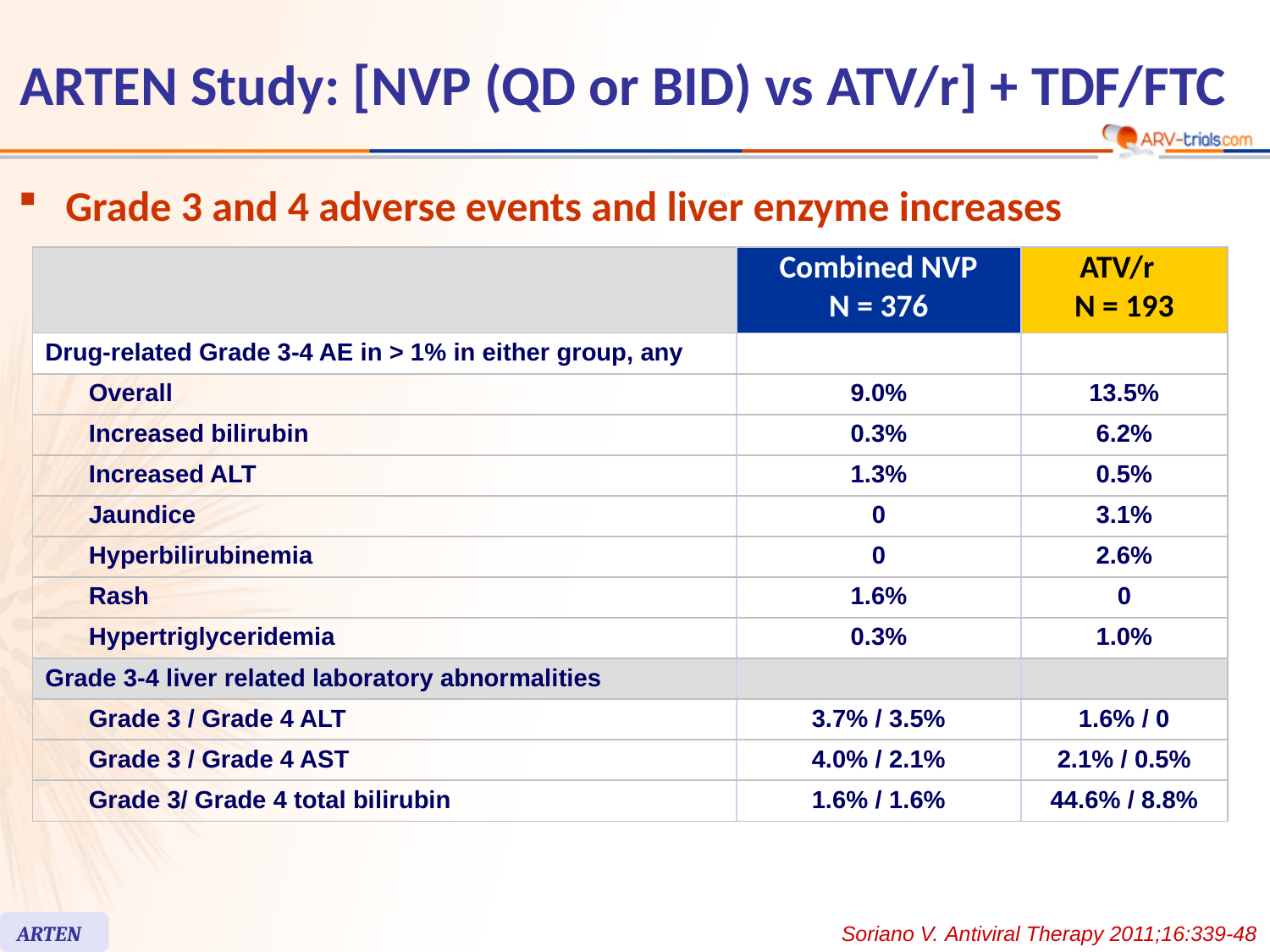

# ARTEN Study: [NVP (QD or BID) vs ATV/r] + TDF/FTC
Grade 3 and 4 adverse events and liver enzyme increases
|  |  | Combined NVP N = 376 | ATV/r N = 193 |
| --- | --- | --- | --- |
| Drug-related Grade 3-4 AE in > 1% in either group, any |  |  |  |
|  | Overall | 9.0% | 13.5% |
|  | Increased bilirubin | 0.3% | 6.2% |
|  | Increased ALT | 1.3% | 0.5% |
|  | Jaundice | 0 | 3.1% |
|  | Hyperbilirubinemia | 0 | 2.6% |
|  | Rash | 1.6% | 0 |
|  | Hypertriglyceridemia | 0.3% | 1.0% |
| Grade 3-4 liver related laboratory abnormalities |  |  |  |
|  | Grade 3 / Grade 4 ALT | 3.7% / 3.5% | 1.6% / 0 |
|  | Grade 3 / Grade 4 AST | 4.0% / 2.1% | 2.1% / 0.5% |
|  | Grade 3/ Grade 4 total bilirubin | 1.6% / 1.6% | 44.6% / 8.8% |

ARTEN
Soriano V. Antiviral Therapy 2011;16:339-48